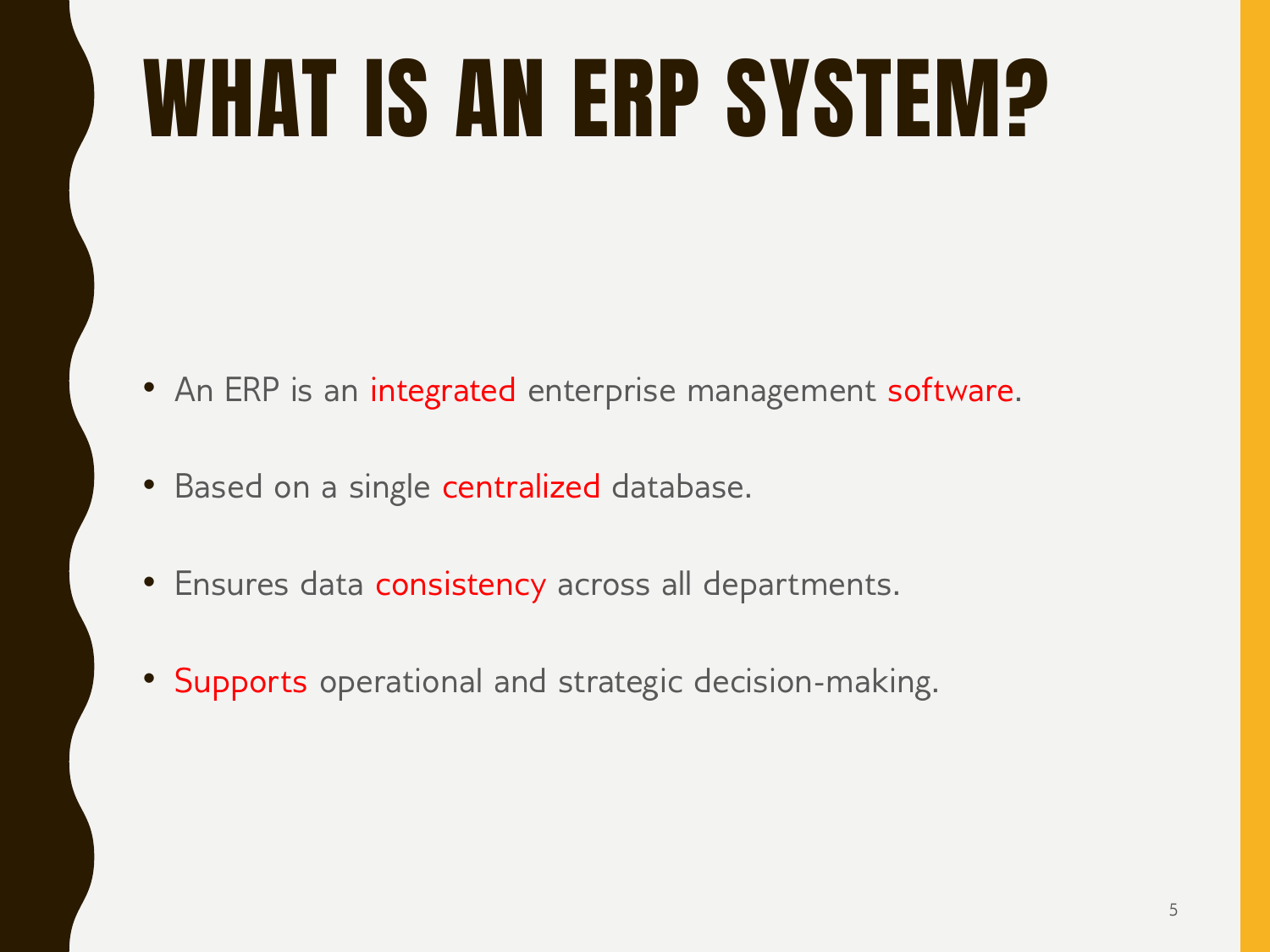

# What Is an ERP System?
An ERP is an integrated enterprise management software.
Based on a single centralized database.
Ensures data consistency across all departments.
Supports operational and strategic decision-making.
5